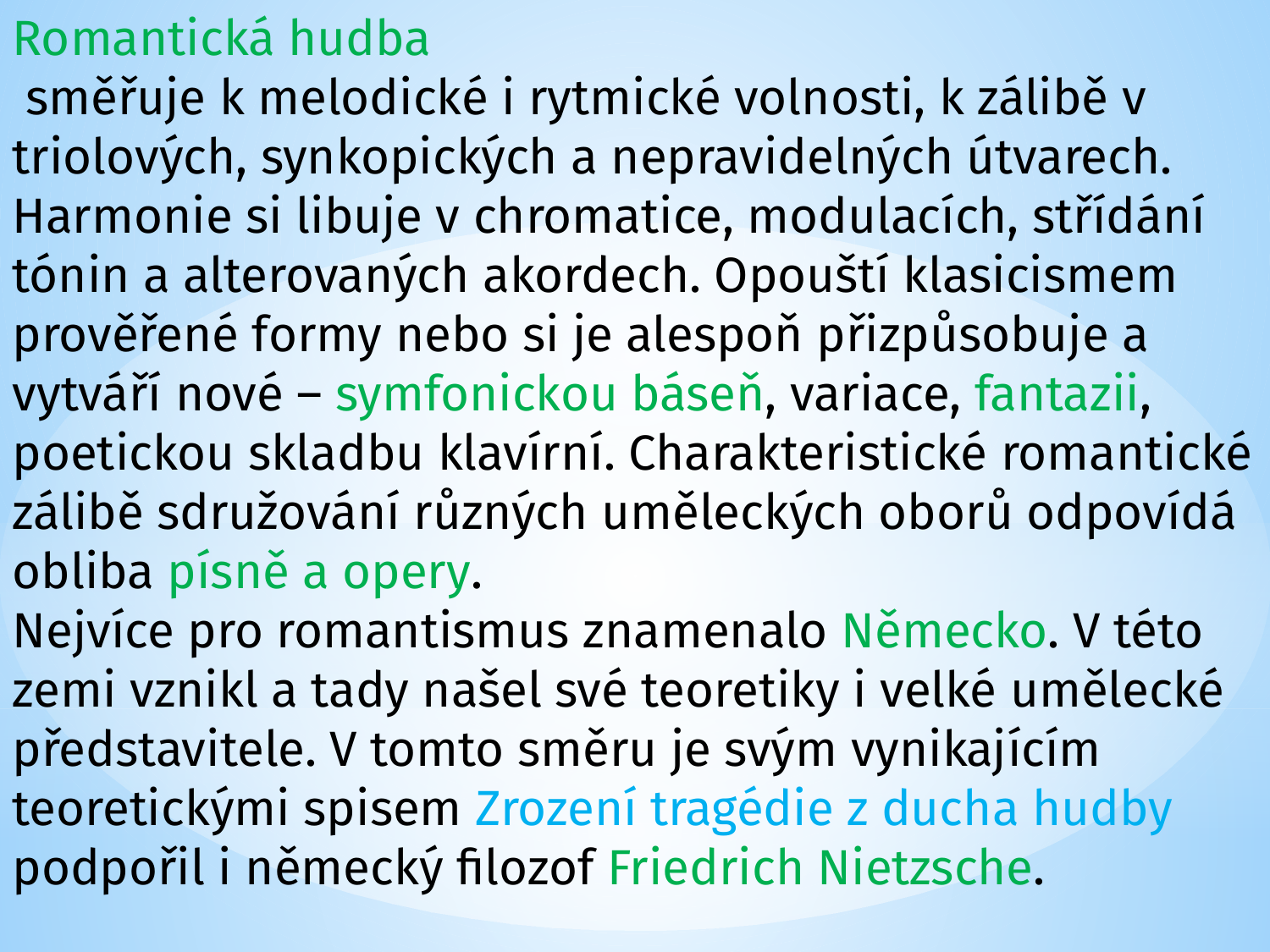

Romantická hudba
 směřuje k melodické i rytmické volnosti, k zálibě v triolových, synkopických a nepravidelných útvarech.
Harmonie si libuje v chromatice, modulacích, střídání tónin a alterovaných akordech. Opouští klasicismem prověřené formy nebo si je alespoň přizpůsobuje a vytváří nové – symfonickou báseň, variace, fantazii, poetickou skladbu klavírní. Charakteristické romantické zálibě sdružování různých uměleckých oborů odpovídá obliba písně a opery.
Nejvíce pro romantismus znamenalo Německo. V této zemi vznikl a tady našel své teoretiky i velké umělecké představitele. V tomto směru je svým vynikajícím teoretickými spisem Zrození tragédie z ducha hudby podpořil i německý filozof Friedrich Nietzsche.